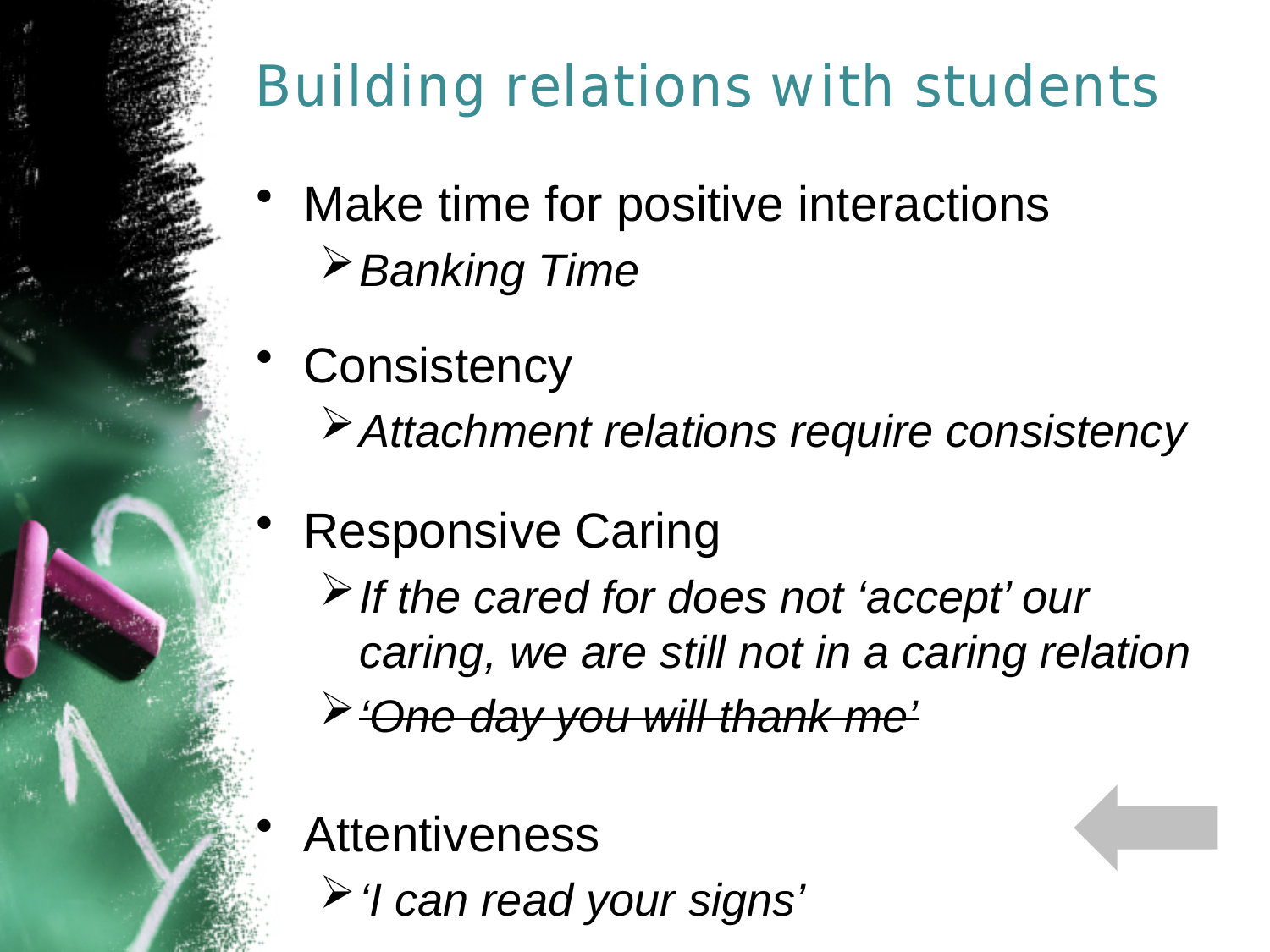

# Building relations with students
Make time for positive interactions
Banking Time
Consistency
Attachment relations require consistency
Responsive Caring
If the cared for does not ‘accept’ our caring, we are still not in a caring relation
‘One day you will thank me’

Attentiveness
‘I can read your signs’